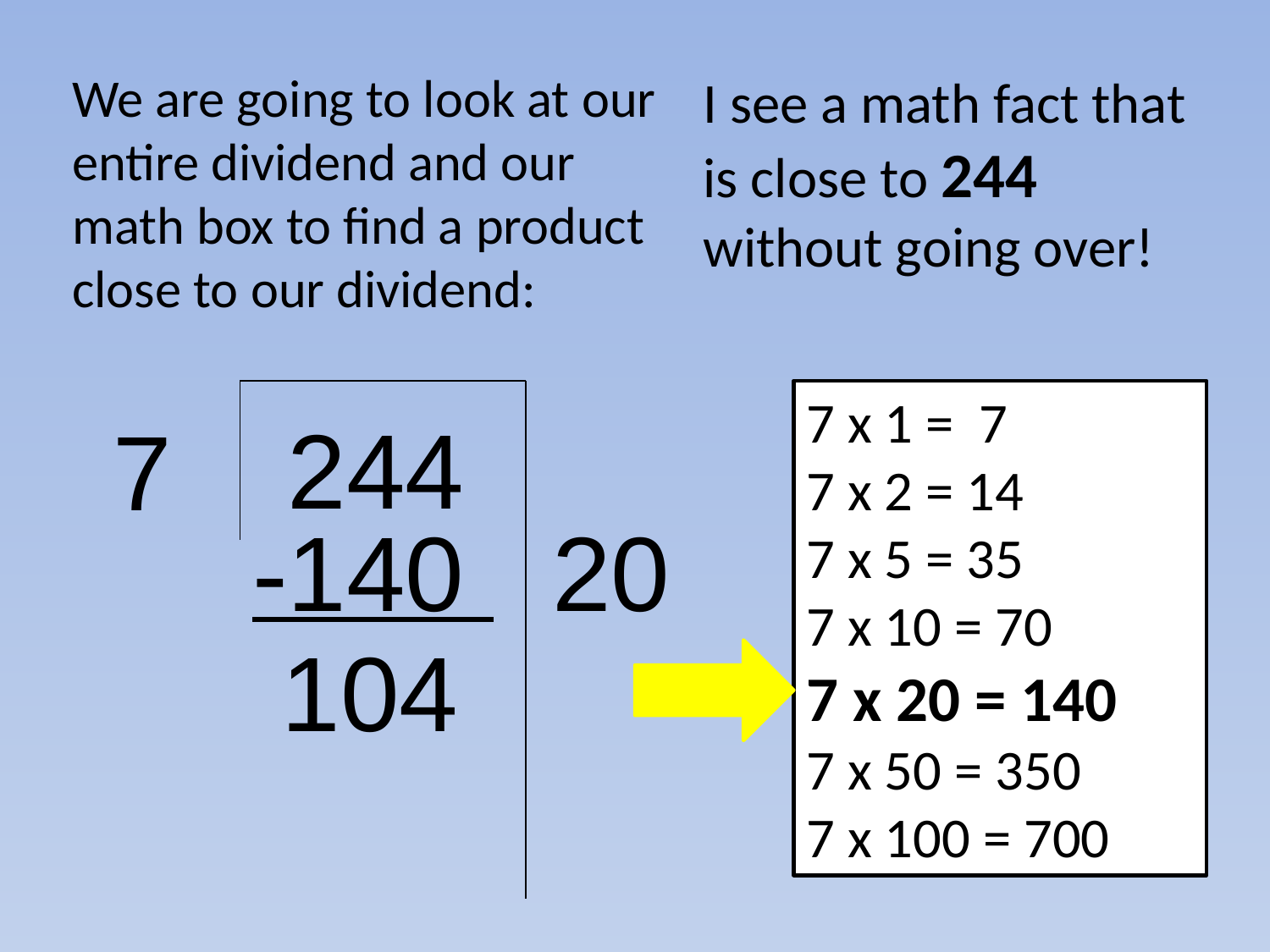

We are going to look at our entire dividend and our math box to find a product close to our dividend:
I see a math fact that is close to 244 without going over!
244
7
7 x 1 =  7
7 x 2 = 14
7 x 5 = 35
7 x 10 = 70
7 x 20 = 140
7 x 50 = 350
7 x 100 = 700
-140   20
 104